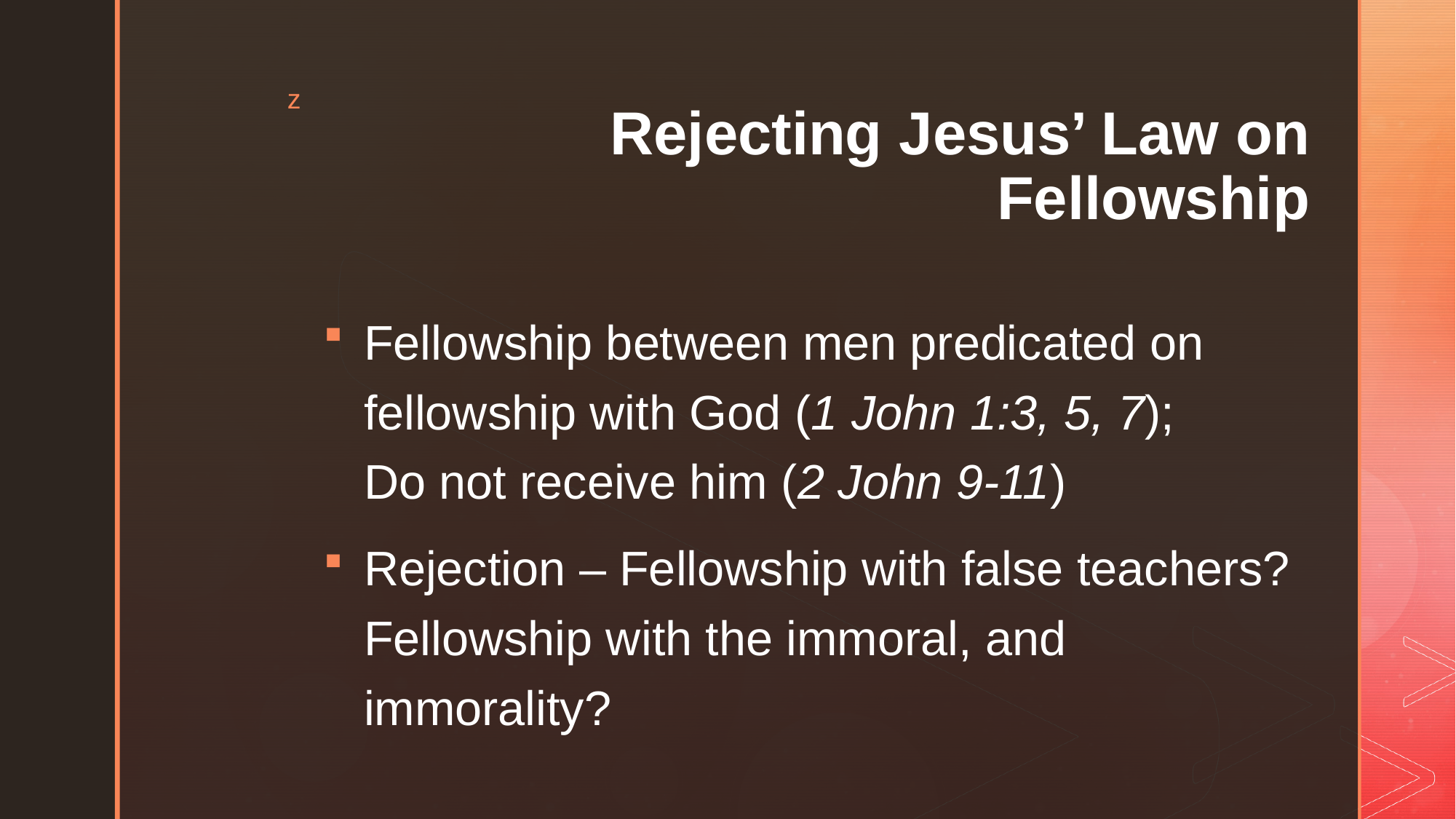

# Rejecting Jesus’ Law on Fellowship
Fellowship between men predicated on fellowship with God (1 John 1:3, 5, 7);      Do not receive him (2 John 9-11)
Rejection – Fellowship with false teachers? Fellowship with the immoral, and immorality?